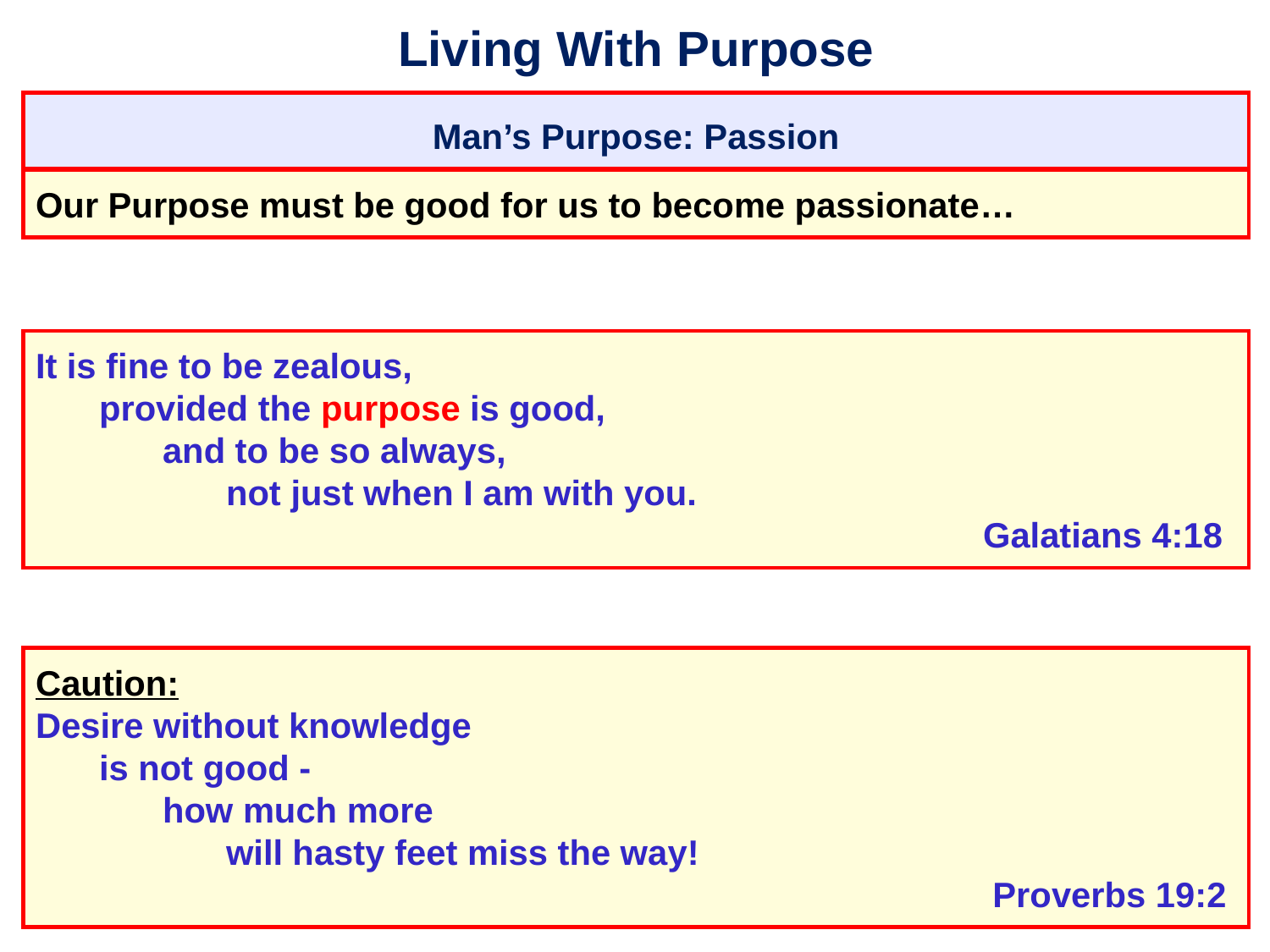

# Living With Purpose
Man’s Purpose: Passion
Our Purpose must be good for us to become passionate…
It is fine to be zealous,
	provided the purpose is good,
		and to be so always,
			not just when I am with you.
									      Galatians 4:18
Caution:
Desire without knowledge
	is not good -
		how much more
			will hasty feet miss the way!
									       Proverbs 19:2